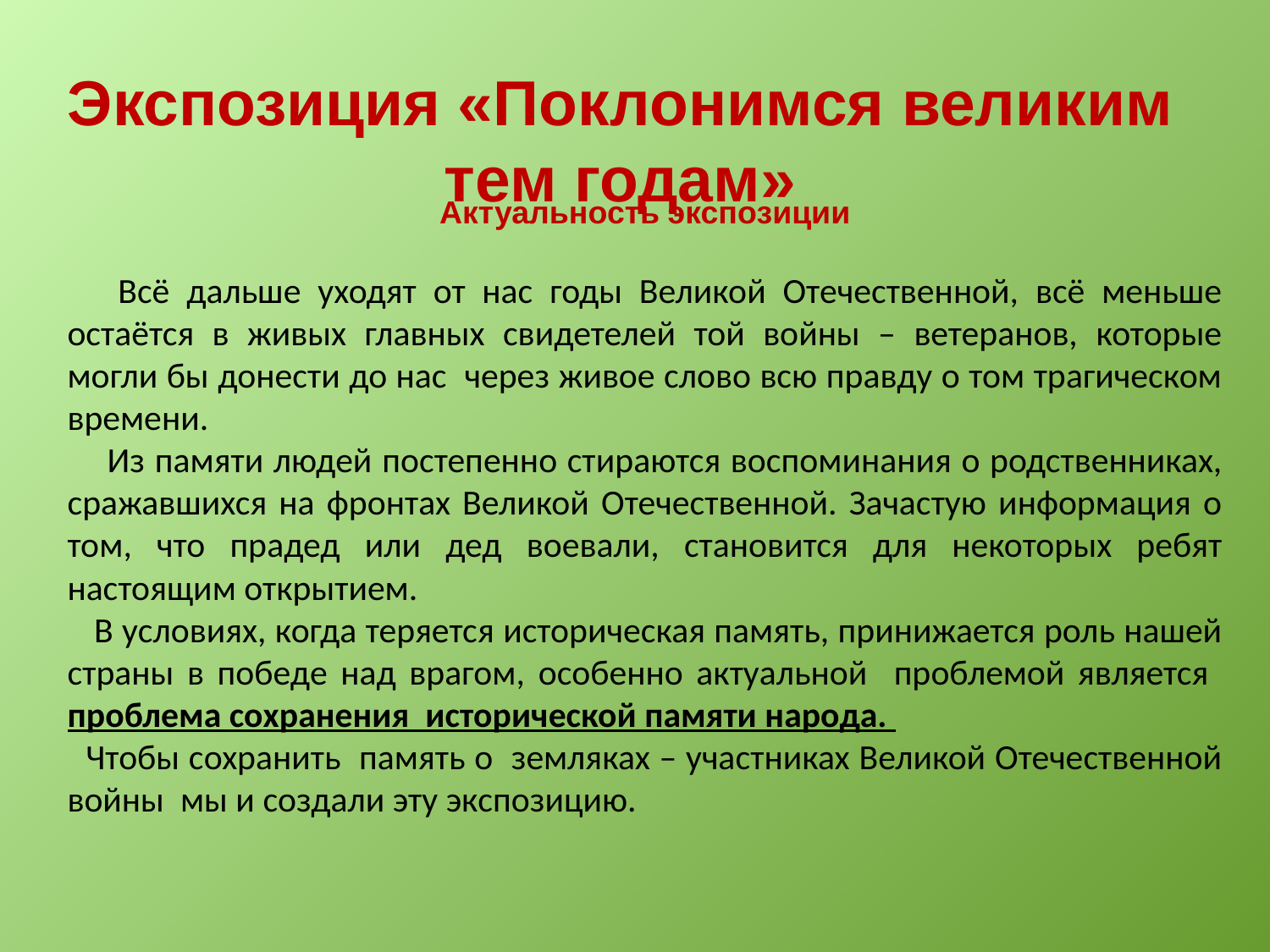

Экспозиция «Поклонимся великим тем годам»
Актуальность экспозиции

   Всё дальше уходят от нас годы Великой Отечественной, всё меньше остаётся в живых главных свидетелей той войны – ветеранов, которые могли бы донести до нас  через живое слово всю правду о том трагическом времени.
    Из памяти людей постепенно стираются воспоминания о родственниках, сражавшихся на фронтах Великой Отечественной. Зачастую информация о том, что прадед или дед воевали, становится для некоторых ребят настоящим открытием.
   В условиях, когда теряется историческая память, принижается роль нашей страны в победе над врагом, особенно актуальной  проблемой является  проблема сохранения  исторической памяти народа.
  Чтобы сохранить  память о  земляках – участниках Великой Отечественной войны  мы и создали эту экспозицию.